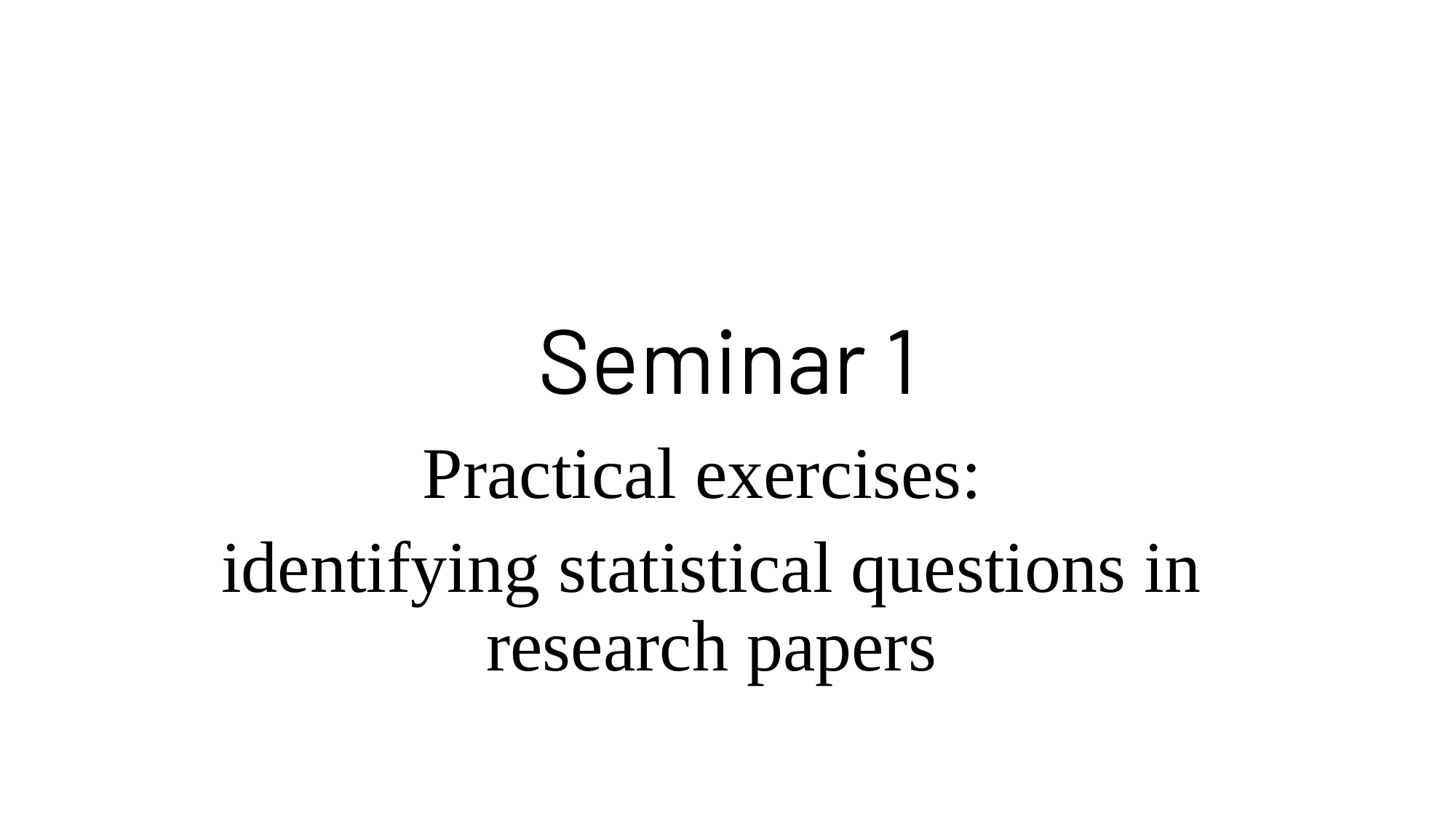

# Seminar 1
Practical exercises:
identifying statistical questions in research papers